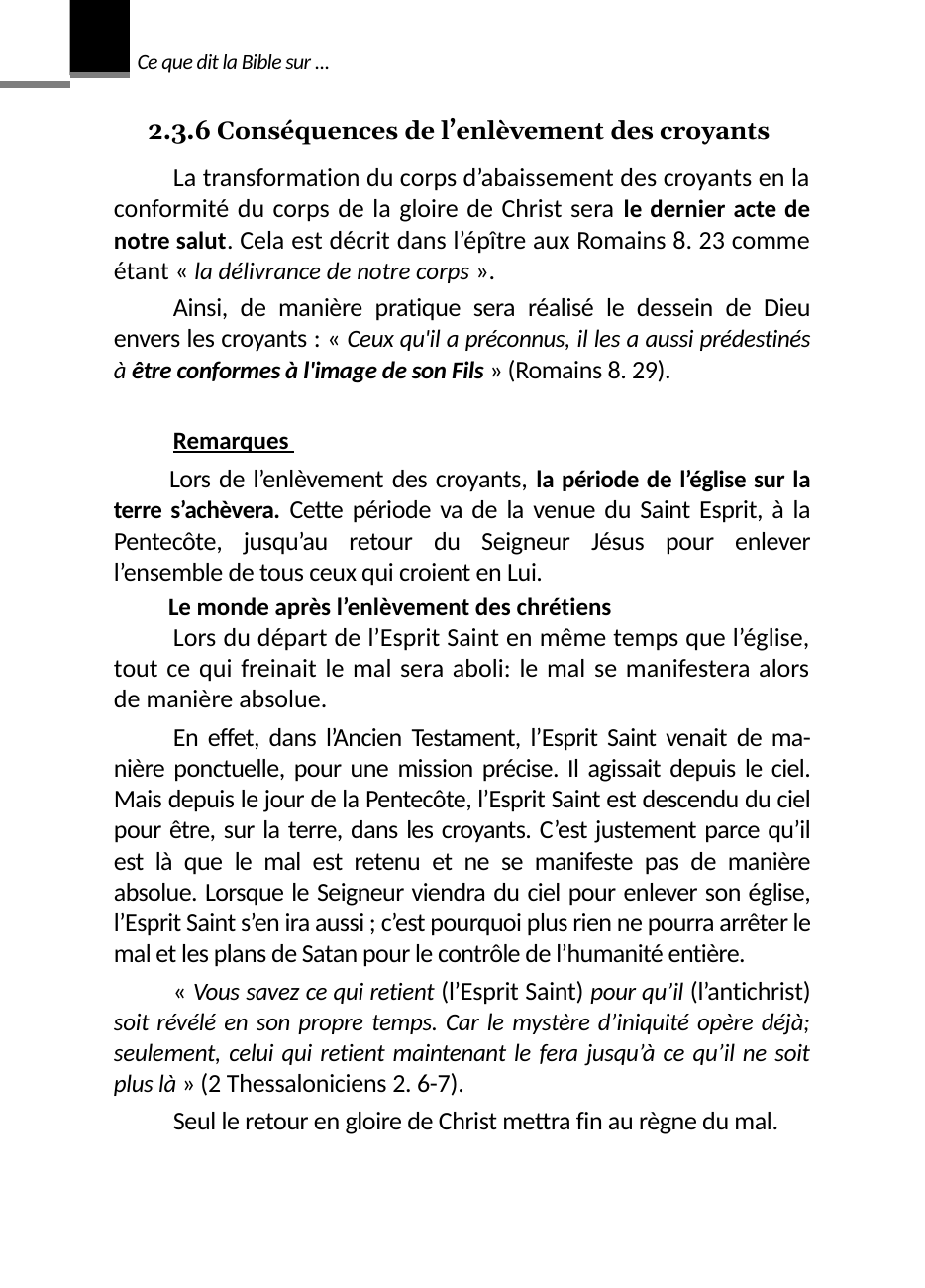

14
Ce que dit la Bible sur ...
2.3.6 Conséquences de l’enlèvement des croyants
La transformation du corps d’abaissement des croyants en la conformité du corps de la gloire de Christ sera le dernier acte de notre salut. Cela est décrit dans l’épître aux Romains 8. 23 comme étant « la délivrance de notre corps ».
Ainsi, de manière pratique sera réalisé le dessein de Dieu envers les croyants : « Ceux qu'il a préconnus, il les a aussi prédestinés à être conformes à l'image de son Fils » (Romains 8. 29).
Remarques
Lors de l’enlèvement des croyants, la période de l’église sur la terre s’achèvera. Cette période va de la venue du Saint Esprit, à la Pentecôte, jusqu’au retour du Seigneur Jésus pour enlever l’ensemble de tous ceux qui croient en Lui.
Le monde après l’enlèvement des chrétiens
Lors du départ de l’Esprit Saint en même temps que l’église, tout ce qui freinait le mal sera aboli: le mal se manifestera alors de manière absolue.
En effet, dans l’Ancien Testament, l’Esprit Saint venait de ma-nière ponctuelle, pour une mission précise. Il agissait depuis le ciel. Mais depuis le jour de la Pentecôte, l’Esprit Saint est descendu du ciel pour être, sur la terre, dans les croyants. C’est justement parce qu’il est là que le mal est retenu et ne se manifeste pas de manière absolue. Lorsque le Seigneur viendra du ciel pour enlever son église, l’Esprit Saint s’en ira aussi ; c’est pourquoi plus rien ne pourra arrêter le mal et les plans de Satan pour le contrôle de l’humanité entière.
« Vous savez ce qui retient (l’Esprit Saint) pour qu’il (l’antichrist) soit révélé en son propre temps. Car le mystère d’iniquité opère déjà; seulement, celui qui retient maintenant le fera jusqu’à ce qu’il ne soit plus là » (2 Thessaloniciens 2. 6-7).
Seul le retour en gloire de Christ mettra fin au règne du mal.